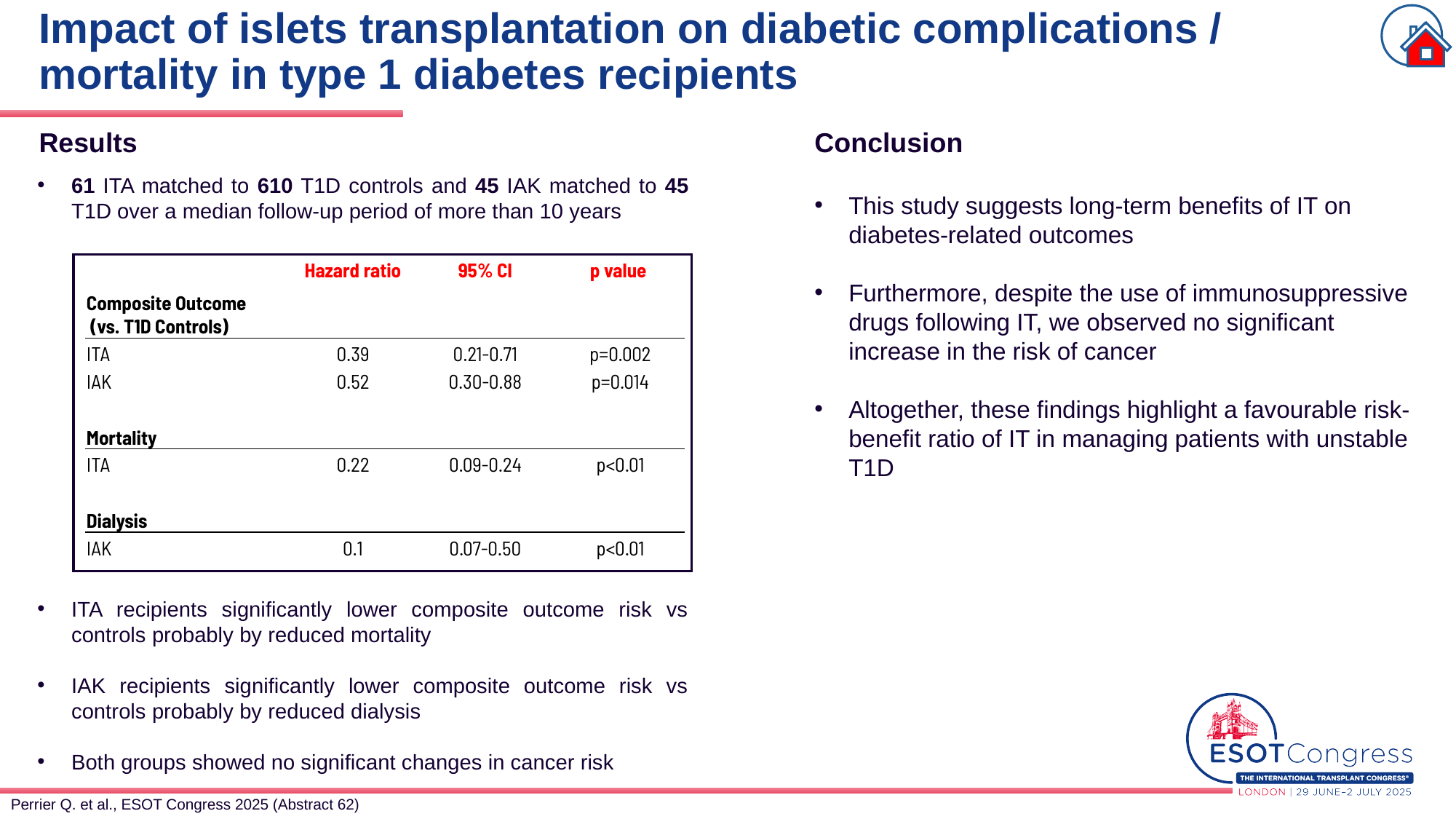

Results
Conclusion

This study suggests long-term benefits of IT on diabetes-related outcomes

Furthermore, despite the use of immunosuppressive drugs following IT, we observed no significant increase in the risk of cancer

Altogether, these findings highlight a favourable risk-benefit ratio of IT in managing patients with unstable T1D
# Impact of islets transplantation on diabetic complications / mortality in type 1 diabetes recipients
61 ITA matched to 610 T1D controls and 45 IAK matched to 45 T1D over a median follow-up period of more than 10 years

|  | Hazard ratio | 95% CI | p value |
| --- | --- | --- | --- |
| Composite Outcome (vs. T1D Controls) |  |  |  |
| ITA | 0.39 | 0.21-0.71 | p=0.002 |
| IAK | 0.52 | 0.30-0.88 | p=0.014 |
|  |  |  |  |
| Mortality |  |  |  |
| ITA | 0.22 | 0.09-0.24 | p<0.01 |
|  |  |  |  |
| Dialysis |  |  |  |
| IAK | 0.1 | 0.07-0.50 | p<0.01 |
ITA recipients significantly lower composite outcome risk vs controls probably by reduced mortality

IAK recipients significantly lower composite outcome risk vs controls probably by reduced dialysis

Both groups showed no significant changes in cancer risk

Perrier Q. et al., ESOT Congress 2025 (Abstract 62)